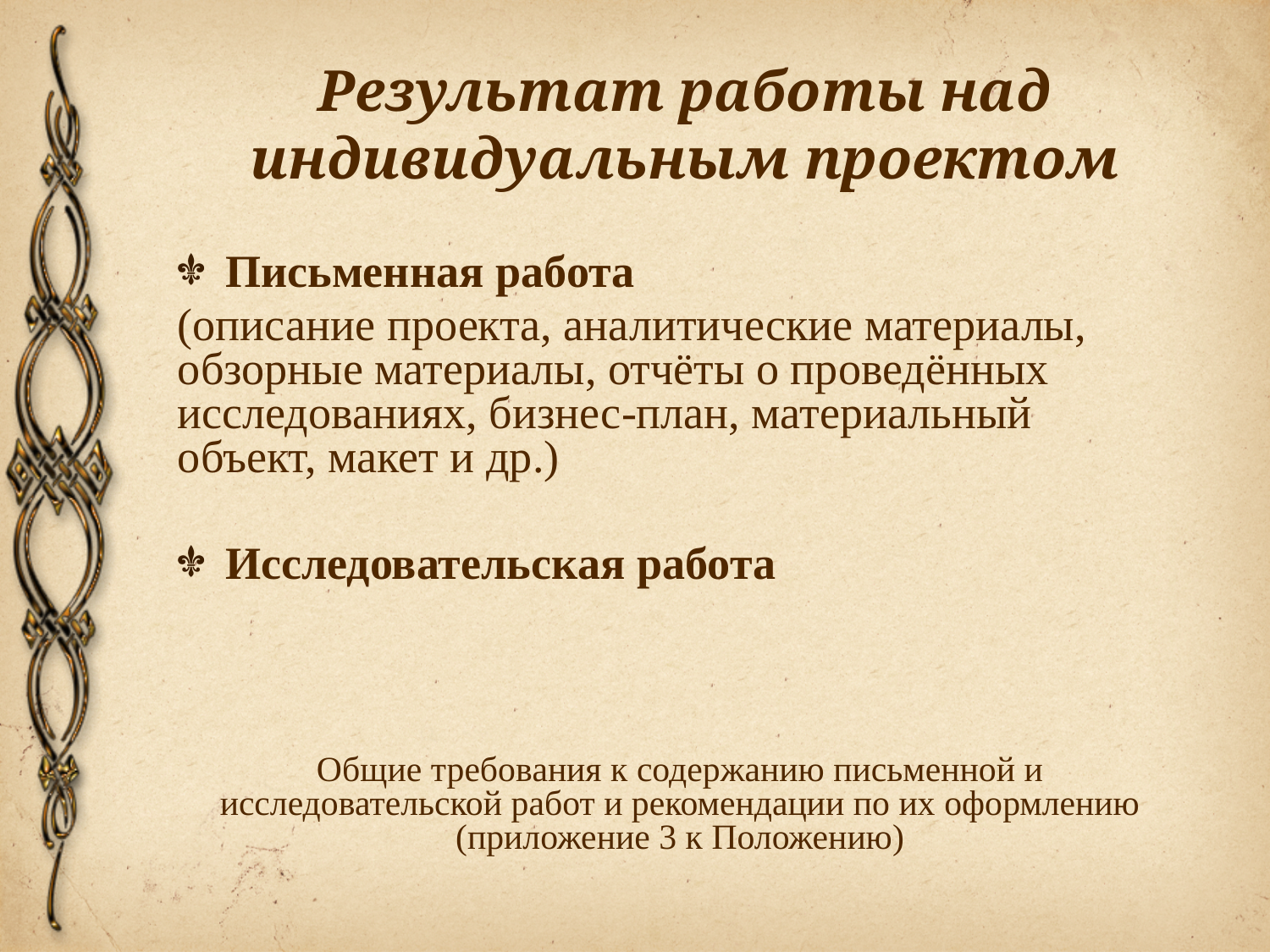

# Результат работы над индивидуальным проектом
Письменная работа
(описание проекта, аналитические материалы, обзорные материалы, отчёты о проведённых исследованиях, бизнес-план, материальный объект, макет и др.)

Исследовательская работа

Общие требования к содержанию письменной и исследовательской работ и рекомендации по их оформлению (приложение 3 к Положению)